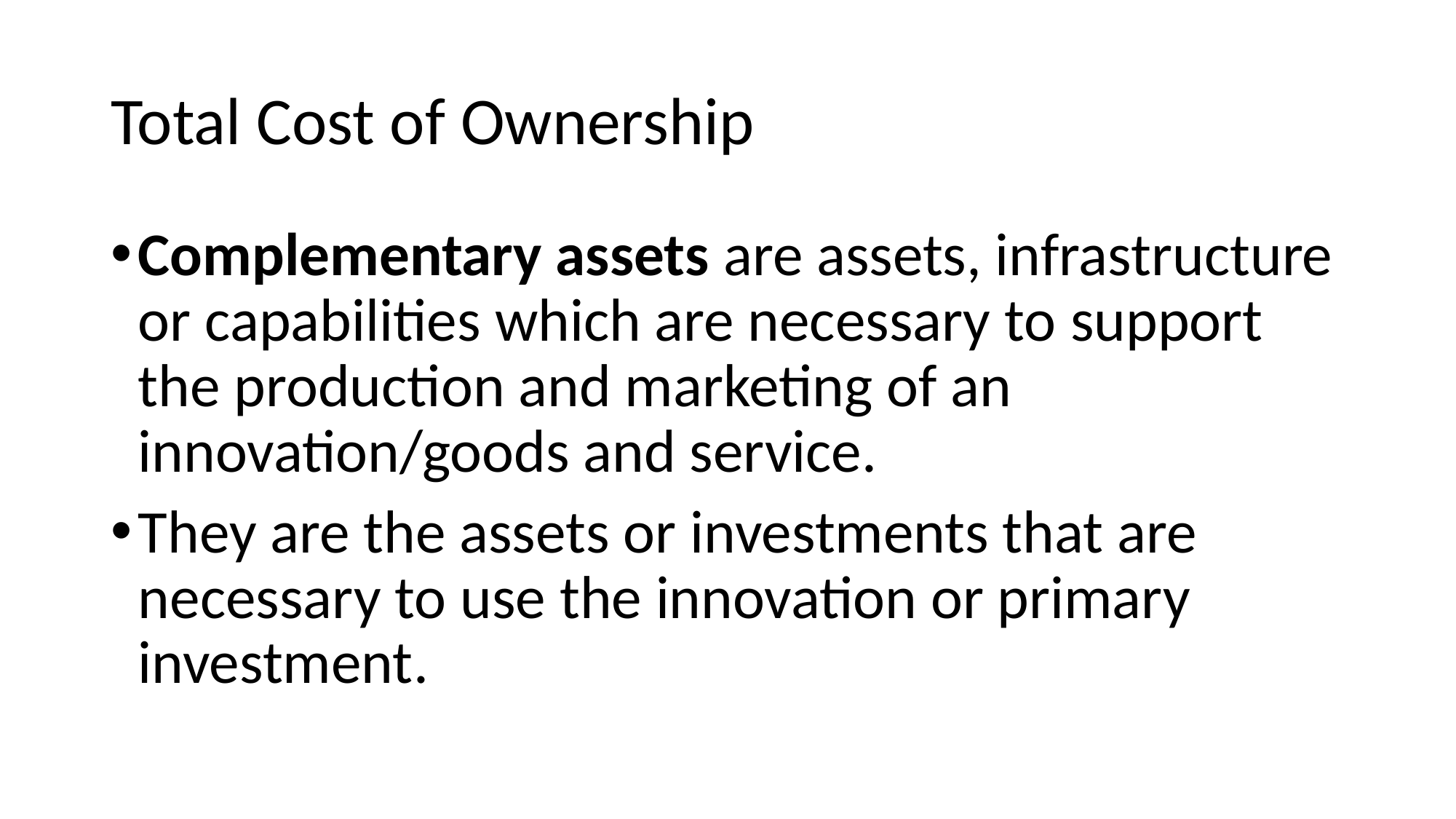

# Total Cost of Ownership
Complementary assets are assets, infrastructure or capabilities which are necessary to support the production and marketing of an innovation/goods and service.
They are the assets or investments that are necessary to use the innovation or primary investment.